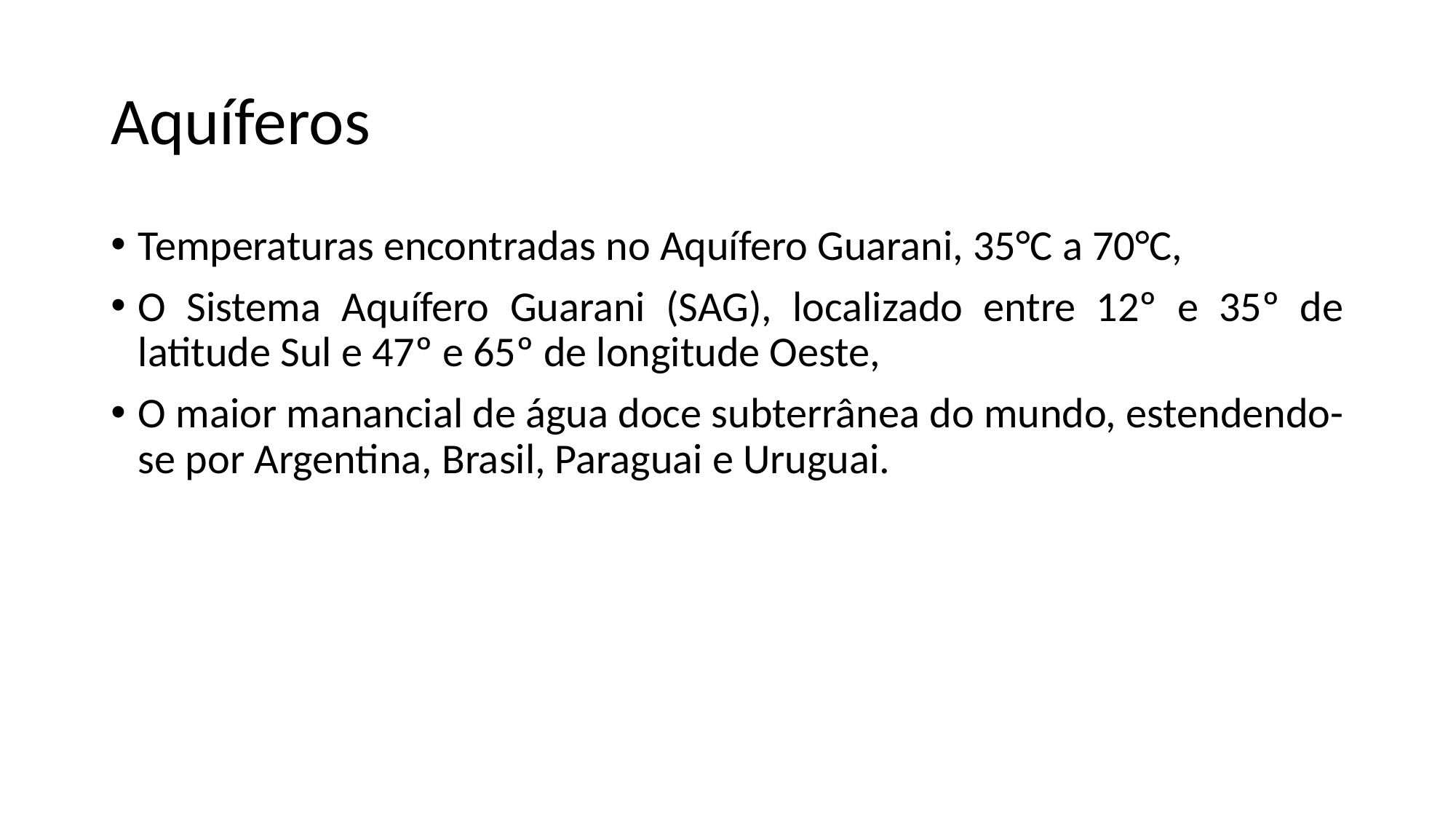

# Aquíferos
Temperaturas encontradas no Aquífero Guarani, 35°C a 70°C,
O Sistema Aquífero Guarani (SAG), localizado entre 12º e 35º de latitude Sul e 47º e 65º de longitude Oeste,
O maior manancial de água doce subterrânea do mundo, estendendo-se por Argentina, Brasil, Paraguai e Uruguai.